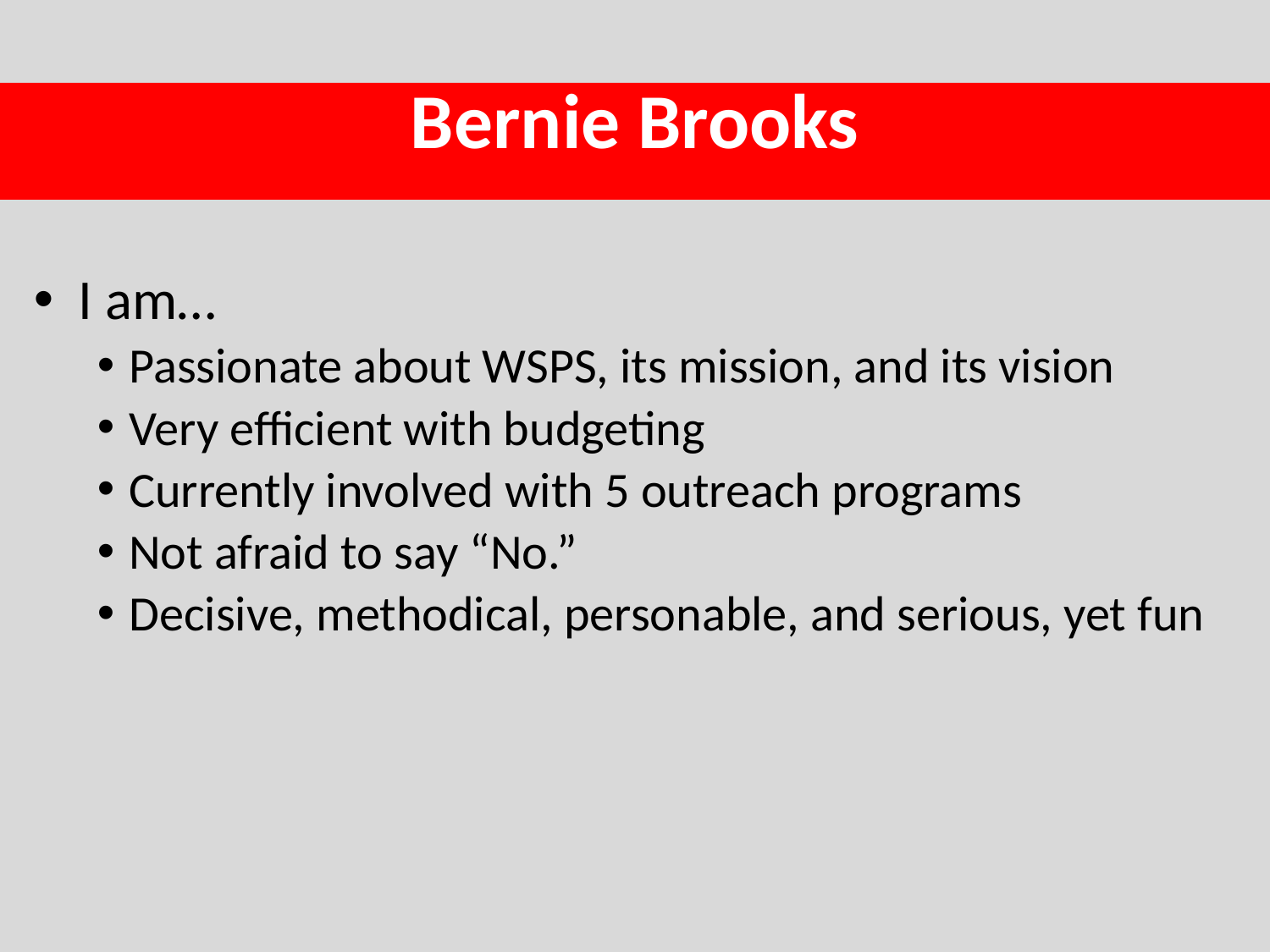

# Bernie Brooks

 I am…
Passionate about WSPS, its mission, and its vision
Very efficient with budgeting
Currently involved with 5 outreach programs
Not afraid to say “No.”
Decisive, methodical, personable, and serious, yet fun